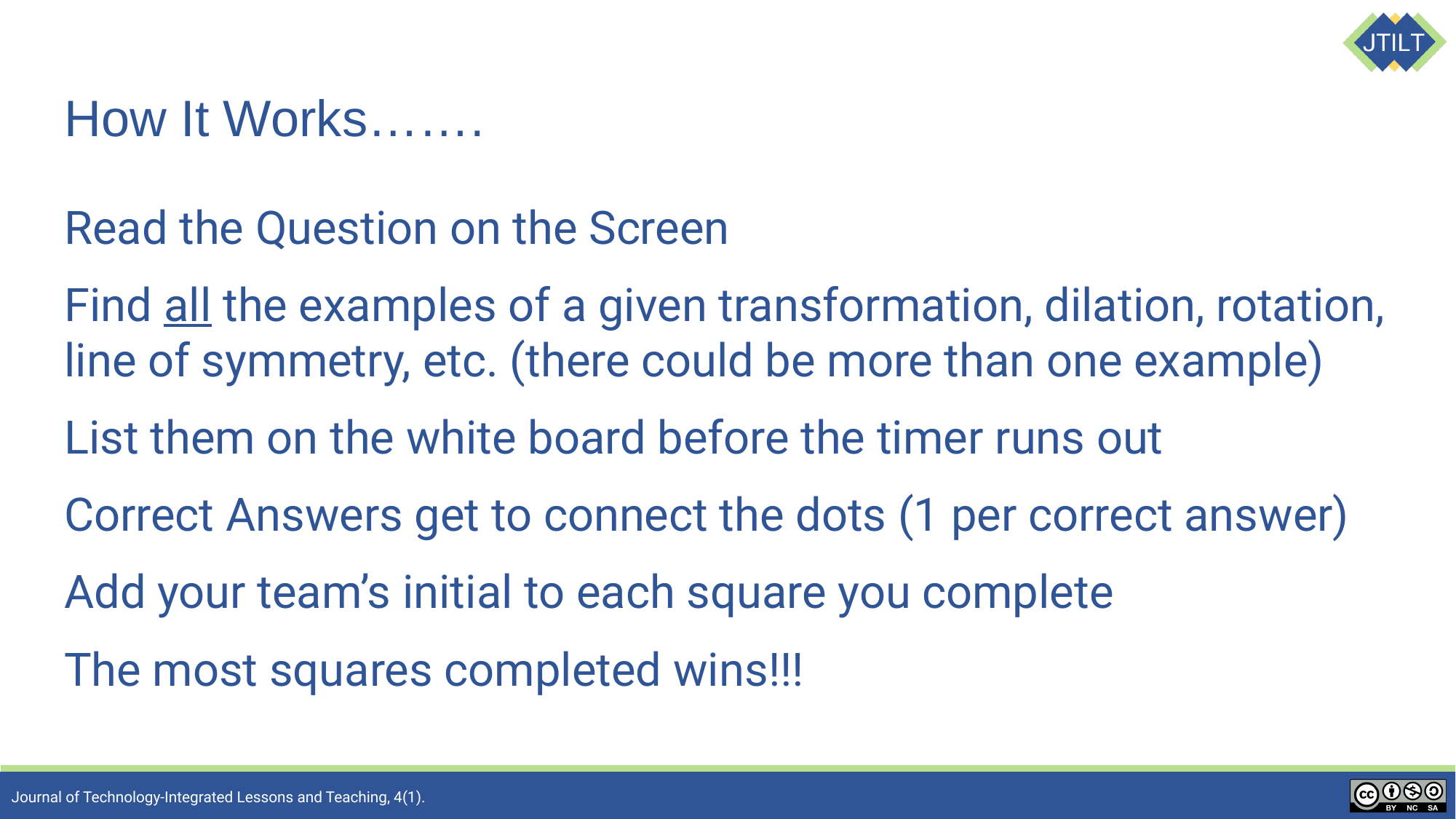

# How It Works…….
Read the Question on the Screen
Find all the examples of a given transformation, dilation, rotation, line of symmetry, etc. (there could be more than one example)
List them on the white board before the timer runs out
Correct Answers get to connect the dots (1 per correct answer)
Add your team’s initial to each square you complete
The most squares completed wins!!!